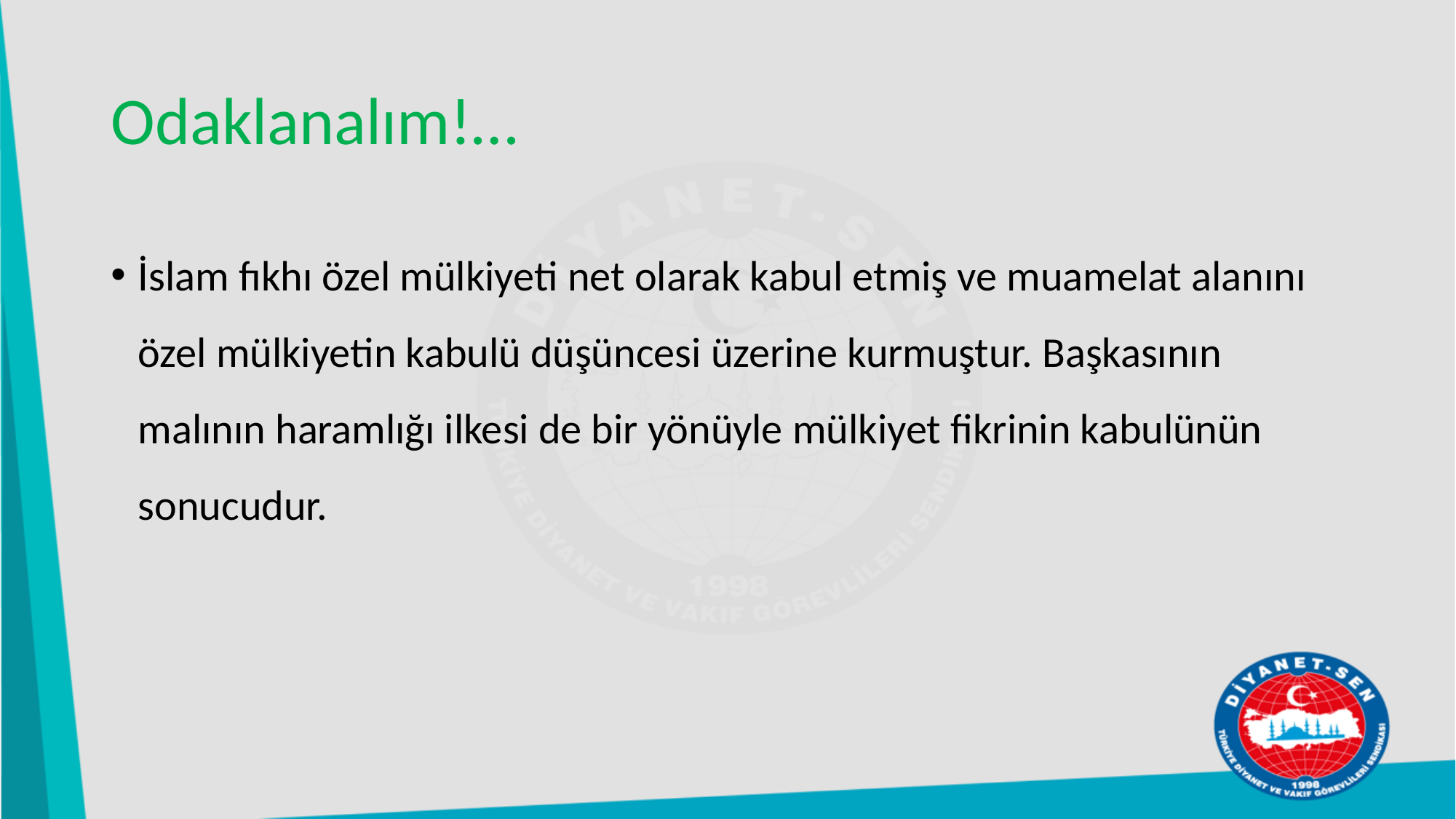

# Odaklanalım!…
İslam fıkhı özel mülkiyeti net olarak kabul etmiş ve muamelat alanını özel mülkiyetin kabulü düşüncesi üzerine kurmuştur. Başkasının malının haramlığı ilkesi de bir yönüyle mülkiyet fikrinin kabulünün sonucudur.